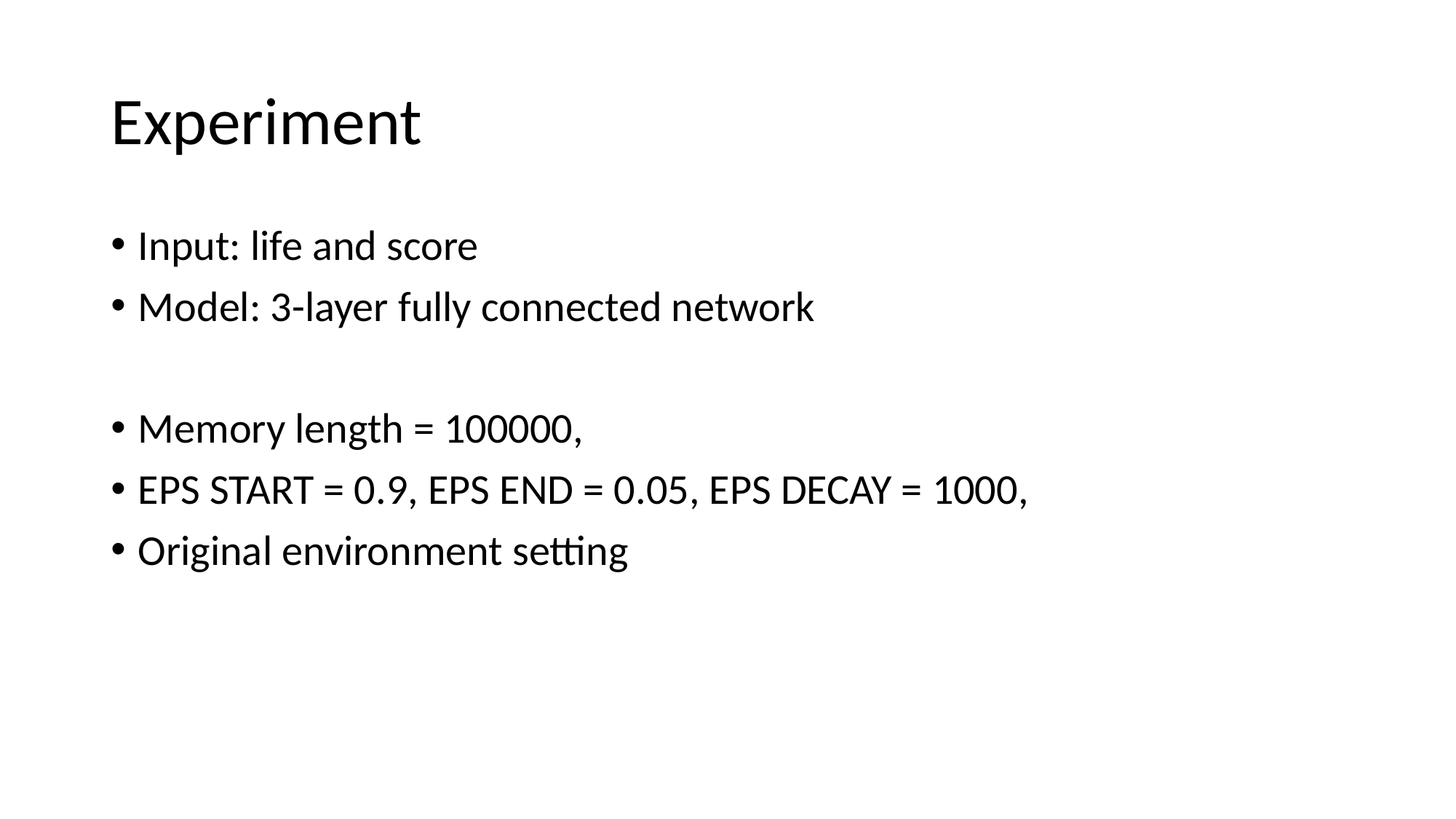

# Experiment
Input: life and score
Model: 3-layer fully connected network

Memory length = 100000,
EPS START = 0.9, EPS END = 0.05, EPS DECAY = 1000,
Original environment setting